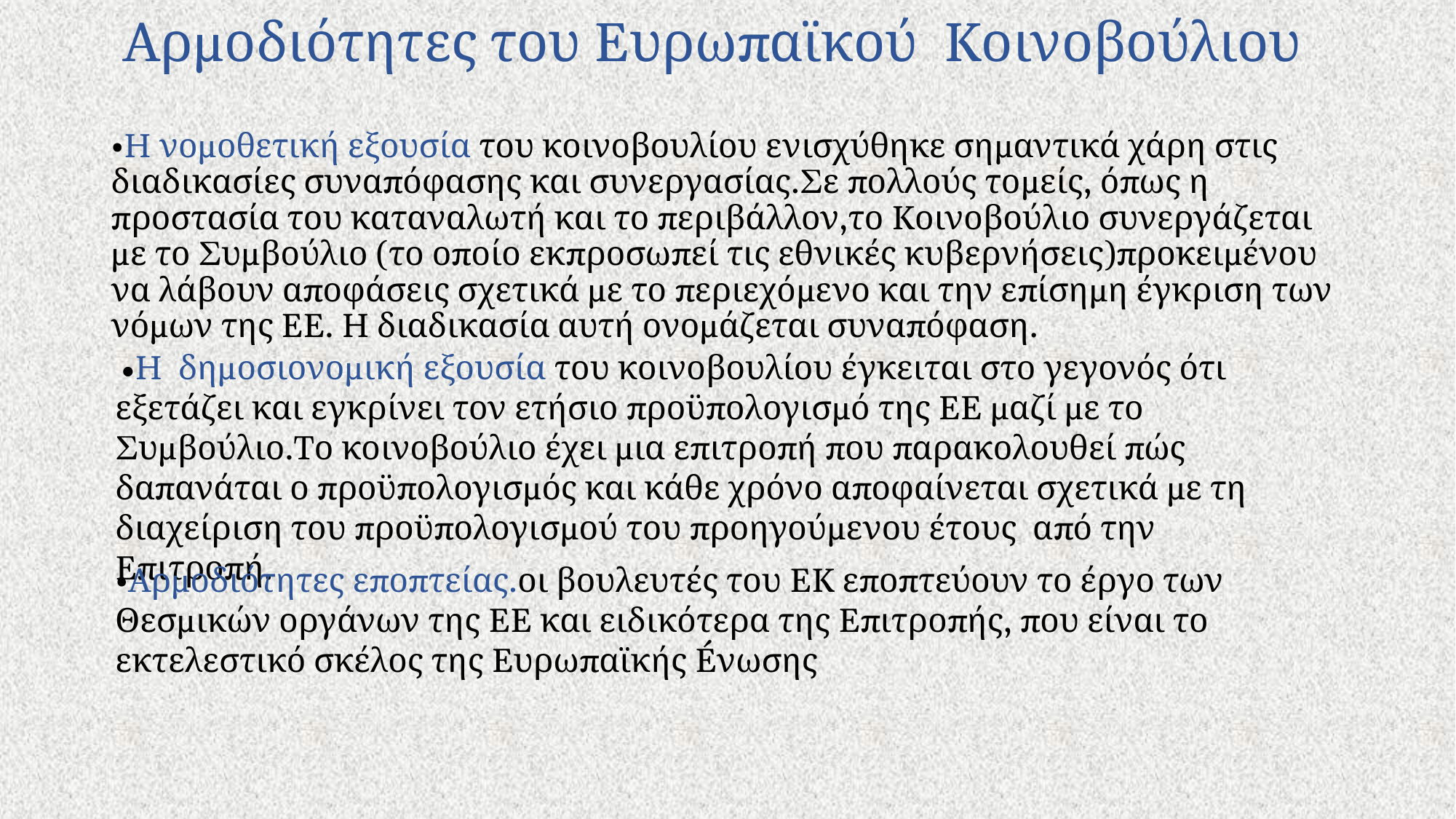

# Αρμοδιότητες του Ευρωπαϊκού  Κοινοβούλιου
•Η νομοθετική εξουσία του κοινοβουλίου ενισχύθηκε σημαντικά χάρη στις διαδικασίες συναπόφασης και συνεργασίας.Σε πολλούς τομείς, όπως η προστασία του καταναλωτή και το περιβάλλον,το Κοινοβούλιο συνεργάζεται με το Συμβούλιο (το οποίο εκπροσωπεί τις εθνικές κυβερνήσεις)προκειμένου να λάβουν αποφάσεις σχετικά με το περιεχόμενο και την επίσημη έγκριση των νόμων της ΕΕ. Η διαδικασία αυτή ονομάζεται συναπόφαση.
 •Η  δημοσιονομική εξουσία του κοινοβουλίου έγκειται στο γεγονός ότι εξετάζει και εγκρίνει τον ετήσιο προϋπολογισμό της ΕΕ μαζί με το Συμβούλιο.Το κοινοβούλιο έχει μια επιτροπή που παρακολουθεί πώς δαπανάται ο προϋπολογισμός και κάθε χρόνο αποφαίνεται σχετικά με τη διαχείριση του προϋπολογισμού του προηγούμενου έτους  από την Επιτροπή.
•Αρμοδιότητες εποπτείας.οι βουλευτές του ΕΚ εποπτεύουν το έργο των Θεσμικών οργάνων της ΕΕ και ειδικότερα της Επιτροπής, που είναι το εκτελεστικό σκέλος της Ευρωπαϊκής Ένωσης